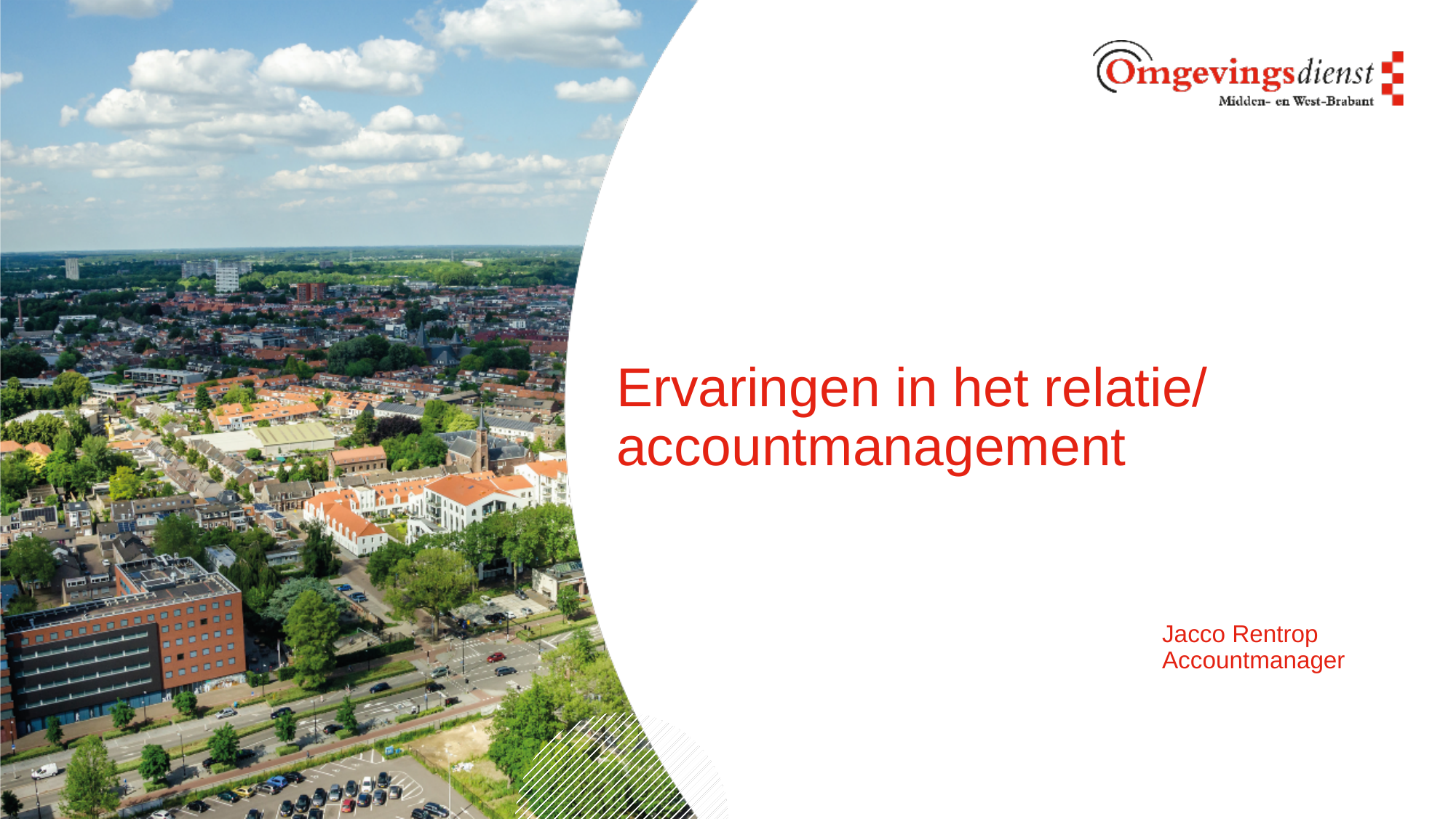

# Ervaringen in het relatie/ accountmanagement Jacco Rentrop Accountmanager